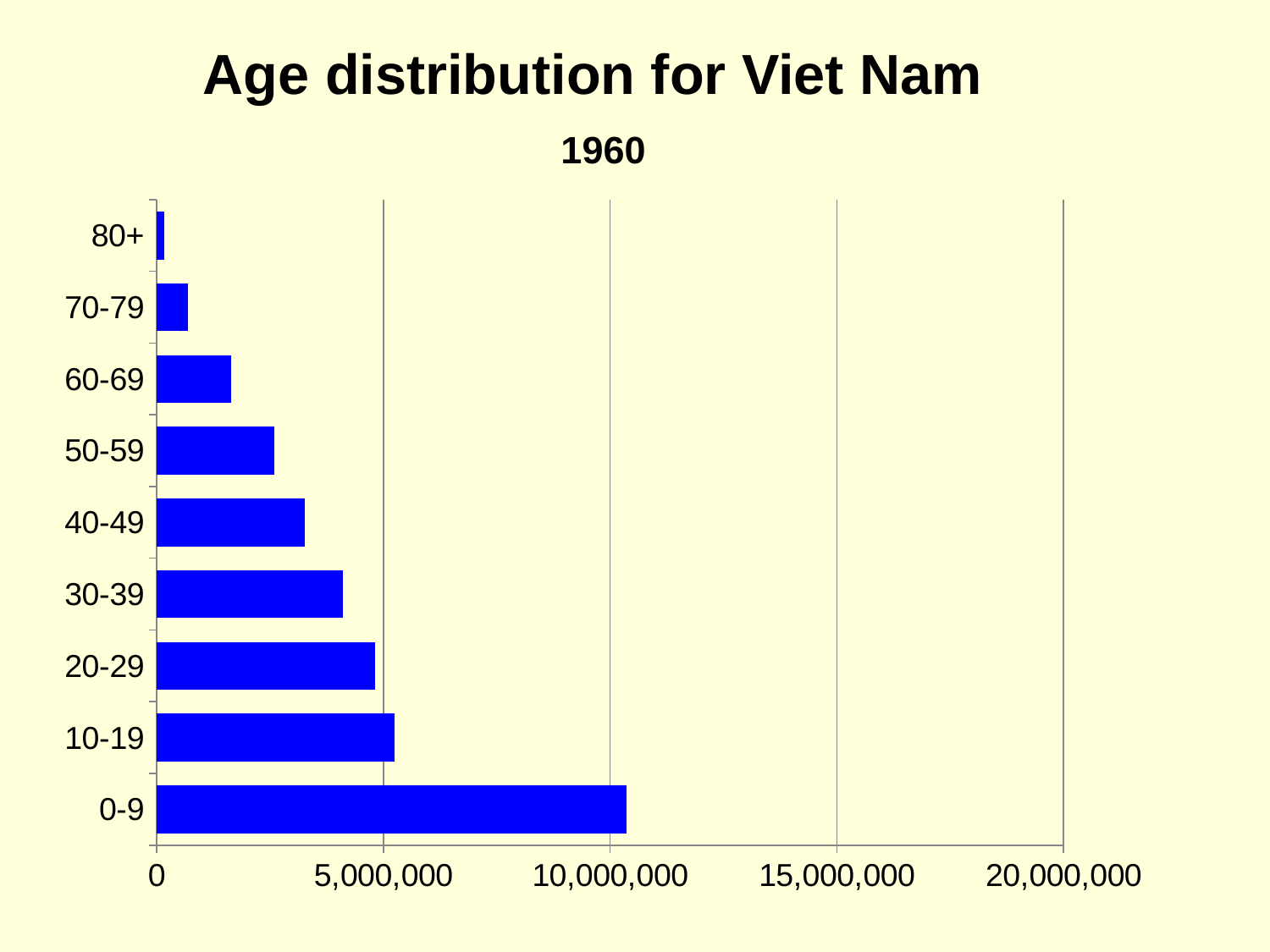

Age distribution for Viet Nam

### Chart: 1960

| Category | Series 1 |
|---|---|
| 0-9 | 10366000.0 |
| 10-19 | 5245000.0 |
| 20-29 | 4819000.0 |
| 30-39 | 4115000.0 |
| 40-49 | 3267000.0 |
| 50-59 | 2598000.0 |
| 60-69 | 1643000.0 |
| 70-79 | 695000.0 |
| 80+ | 165000.0 |